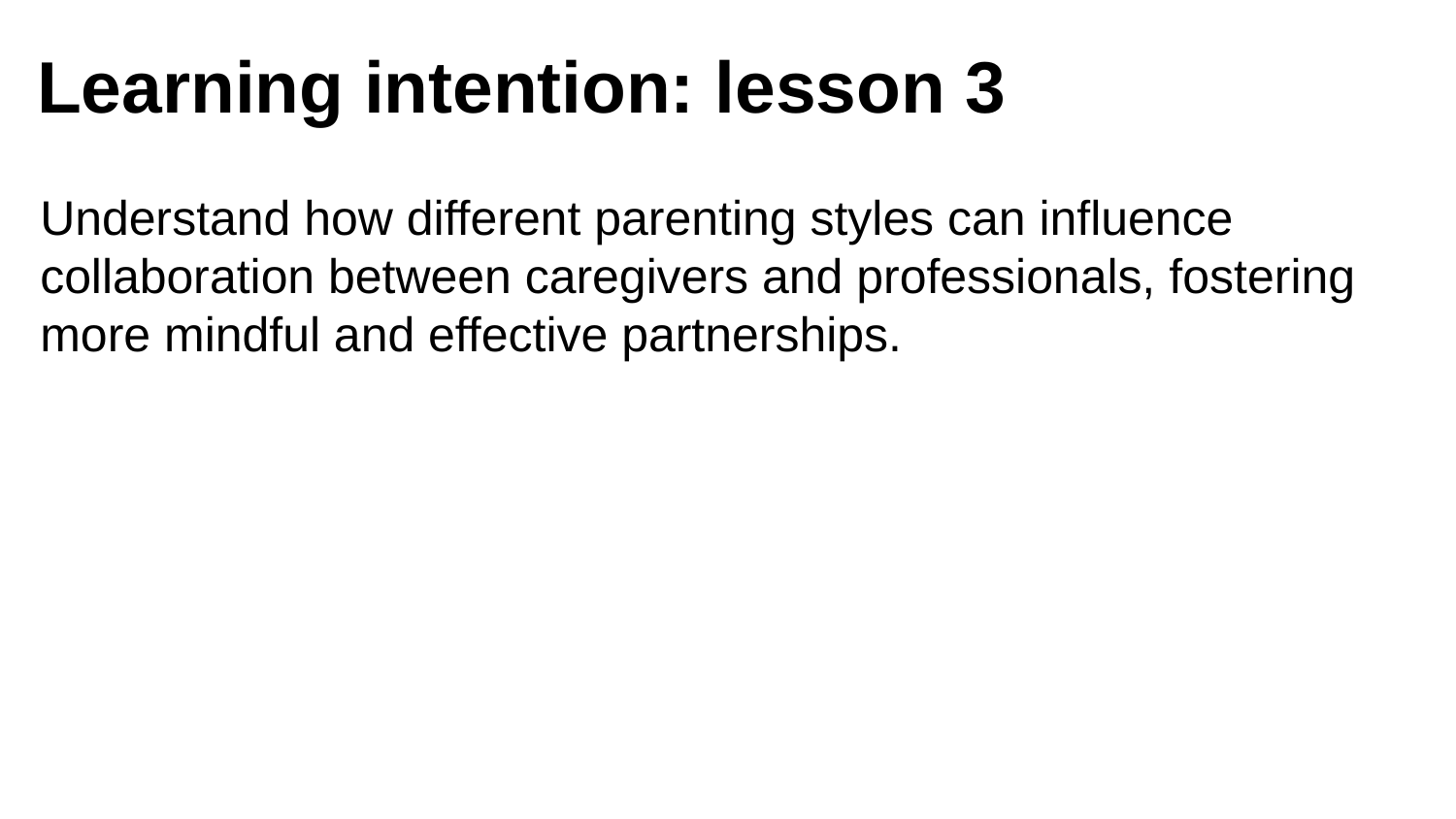

# Learning intention: lesson 3
Understand how different parenting styles can influence collaboration between caregivers and professionals, fostering more mindful and effective partnerships.